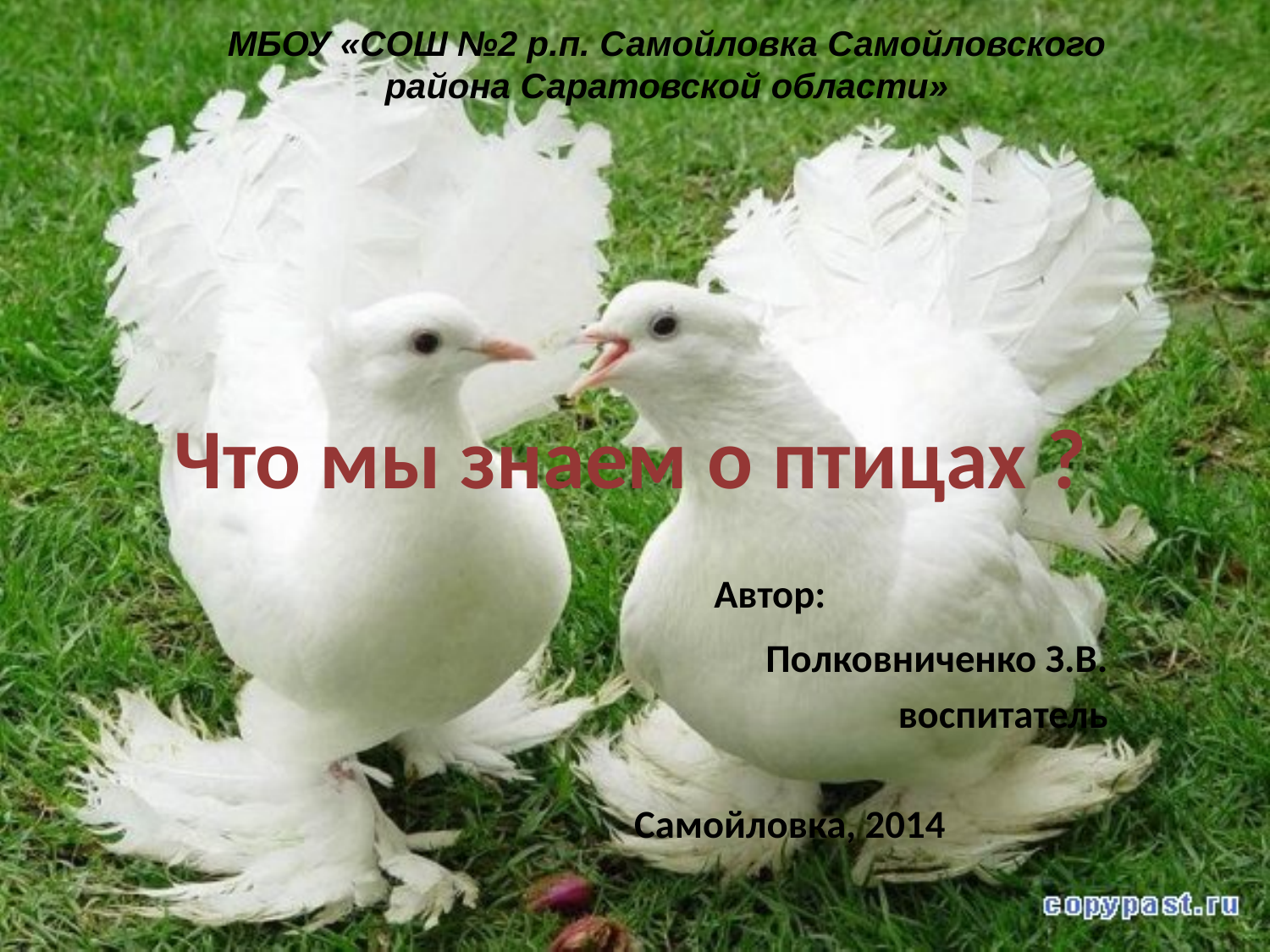

# МБОУ «СОШ №2 р.п. Самойловка Самойловского района Саратовской области»

Что мы знаем о птицах ?
               Автор:
Полковниченко З.В.
воспитатель

                                    Самойловка, 2014